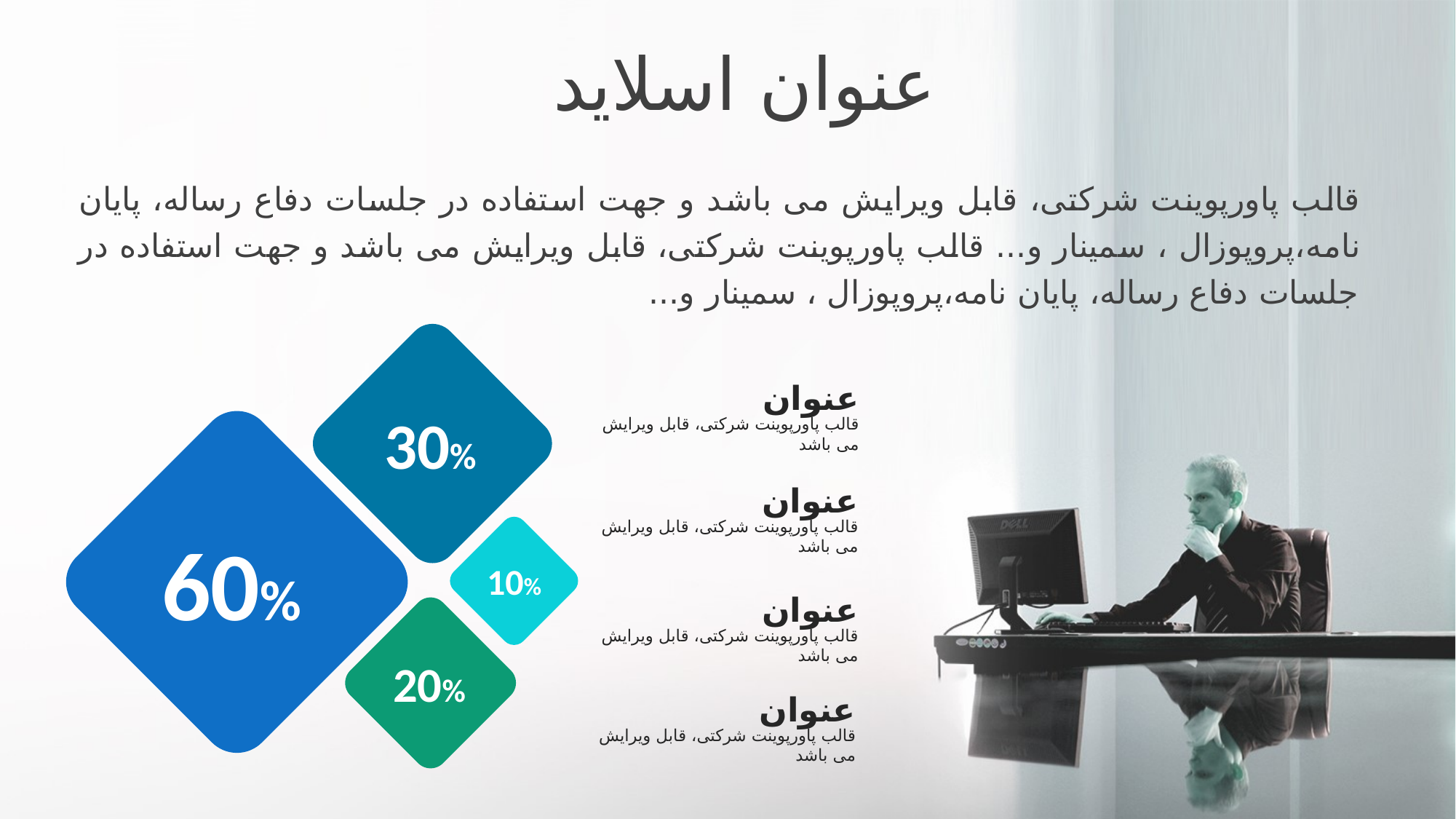

عنوان اسلاید
قالب پاورپوينت شرکتی، قابل ويرايش می باشد و جهت استفاده در جلسات دفاع رساله، پايان نامه،پروپوزال ، سمينار و... قالب پاورپوينت شرکتی، قابل ويرايش می باشد و جهت استفاده در جلسات دفاع رساله، پايان نامه،پروپوزال ، سمينار و...

عنوان
قالب پاورپوينت شرکتی، قابل ويرايش می باشد
30%
عنوان
قالب پاورپوينت شرکتی، قابل ويرايش می باشد
60%
10%
عنوان
قالب پاورپوينت شرکتی، قابل ويرايش می باشد
20%
عنوان
قالب پاورپوينت شرکتی، قابل ويرايش می باشد